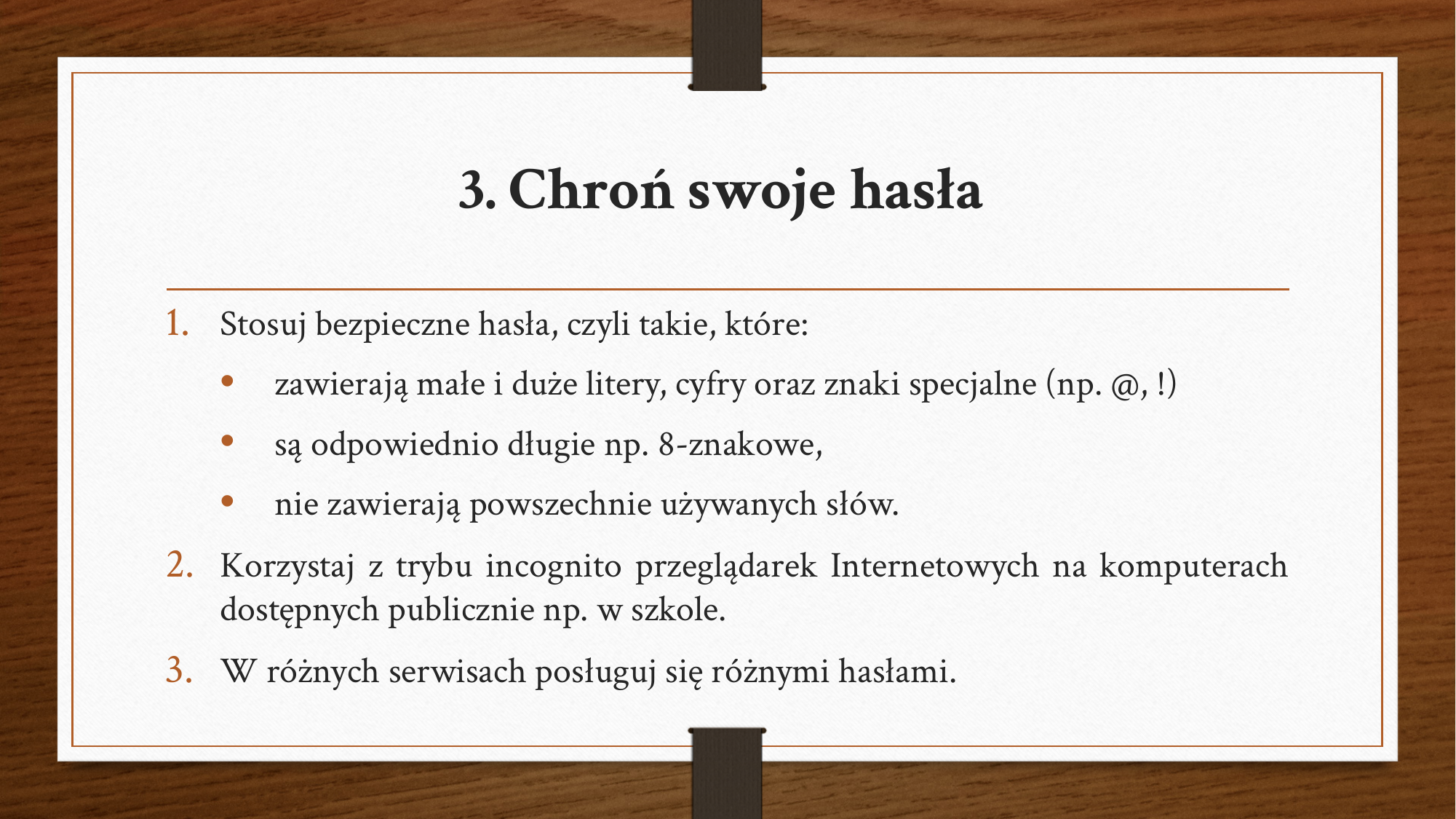

# 3. Chroń swoje hasła
Stosuj bezpieczne hasła, czyli takie, które:
zawierają małe i duże litery, cyfry oraz znaki specjalne (np. @, !)
są odpowiednio długie np. 8-znakowe,
nie zawierają powszechnie używanych słów.
Korzystaj z trybu incognito przeglądarek Internetowych na komputerach
dostępnych publicznie np. w szkole.
W różnych serwisach posługuj się różnymi hasłami.